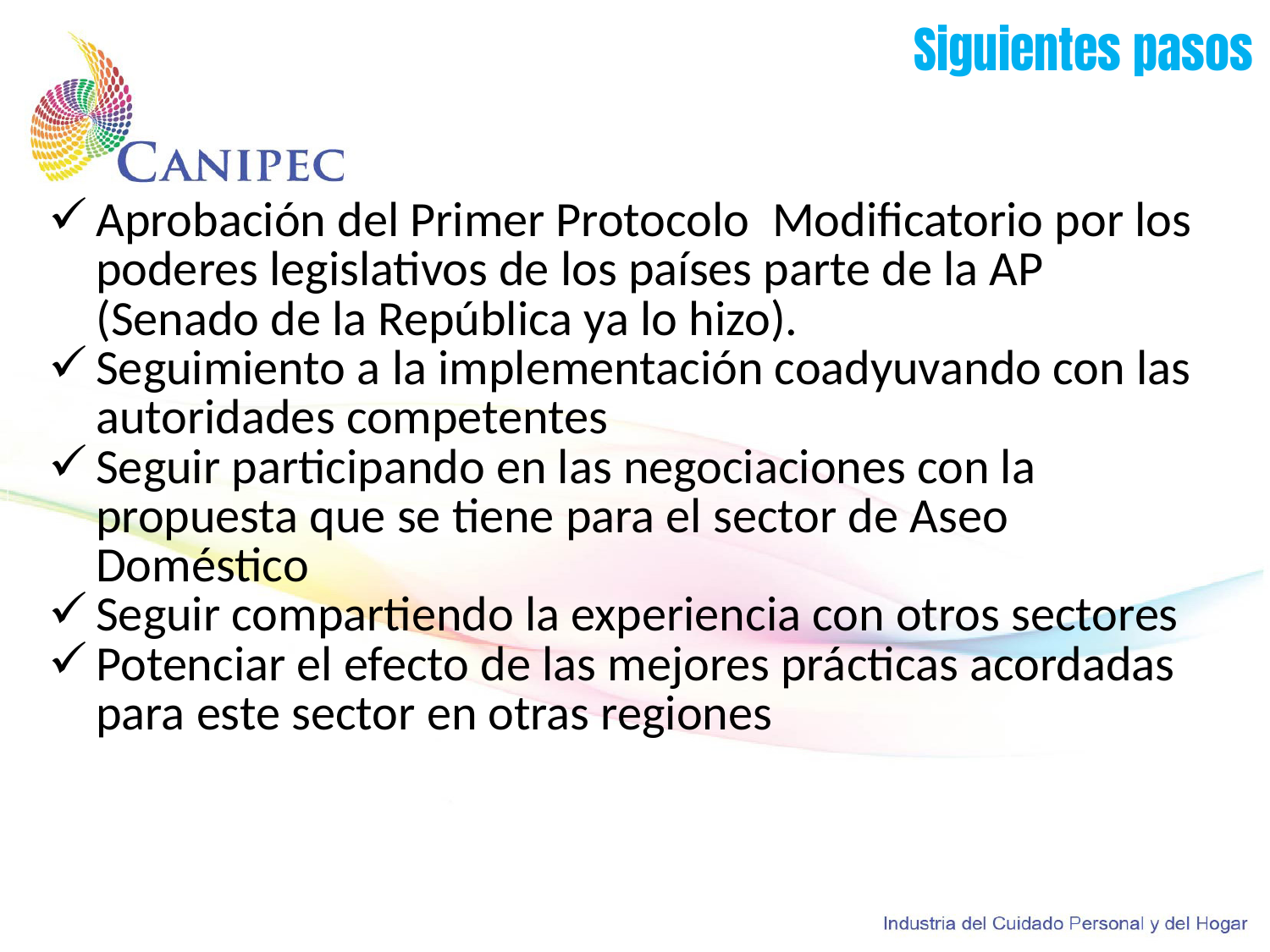

Siguientes pasos
| Aprobación del Primer Protocolo Modificatorio por los poderes legislativos de los países parte de la AP (Senado de la República ya lo hizo). Seguimiento a la implementación coadyuvando con las autoridades competentes Seguir participando en las negociaciones con la propuesta que se tiene para el sector de Aseo Doméstico Seguir compartiendo la experiencia con otros sectores Potenciar el efecto de las mejores prácticas acordadas para este sector en otras regiones |
| --- |